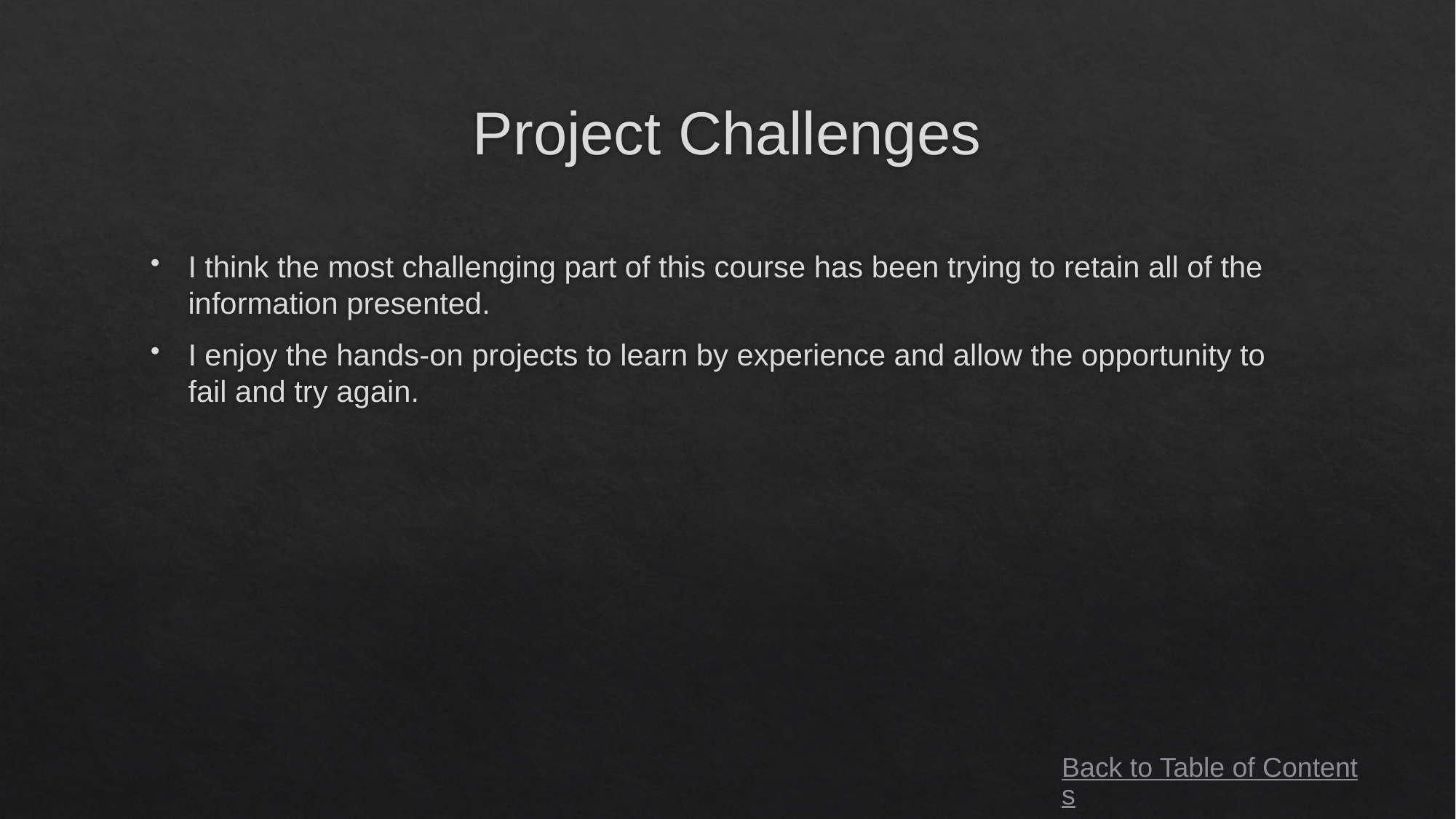

# Project Challenges
I think the most challenging part of this course has been trying to retain all of the information presented.
I enjoy the hands-on projects to learn by experience and allow the opportunity to fail and try again.
Back to Table of Contents